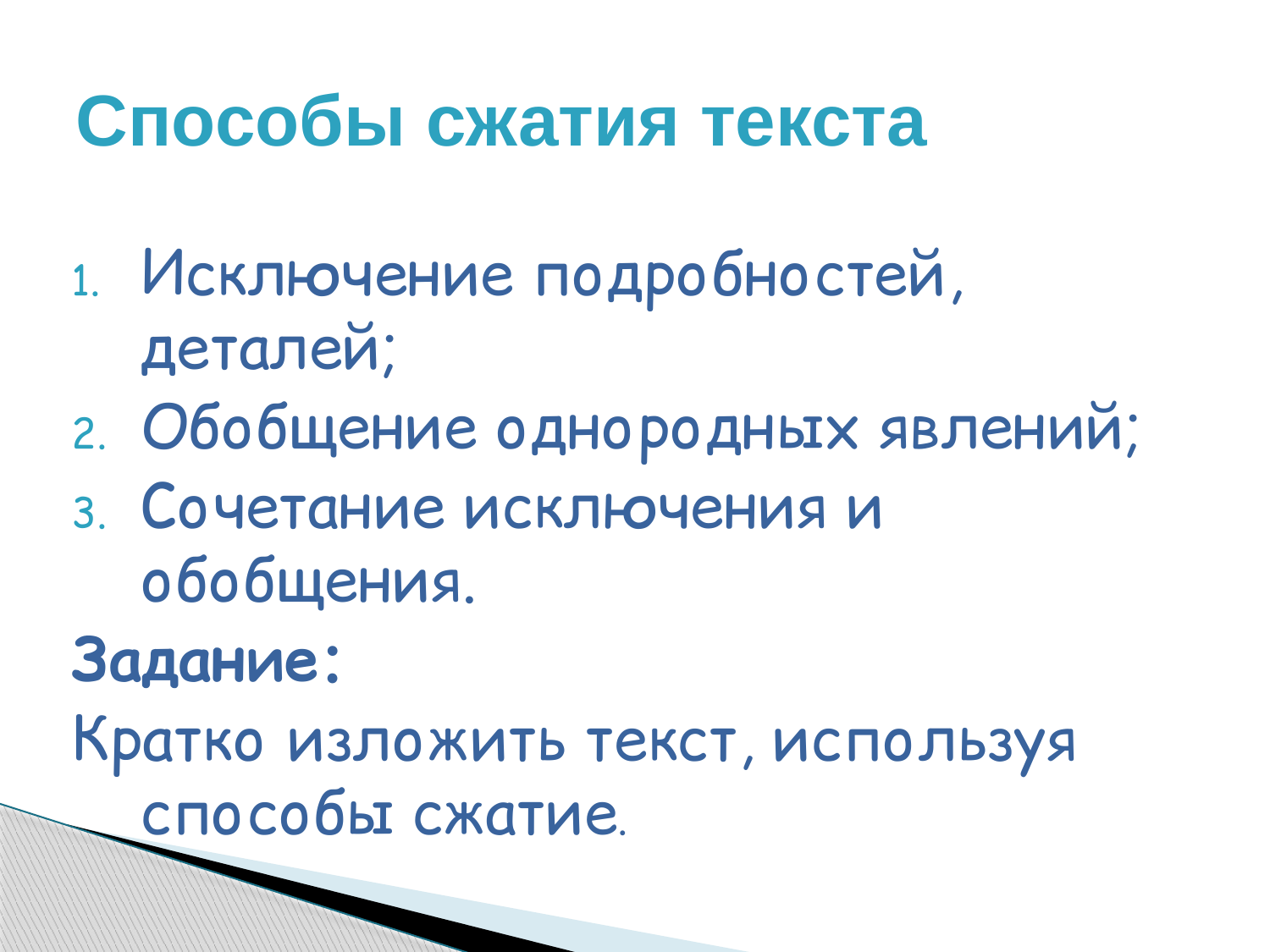

# Способы сжатия текста
Исключение подробностей, деталей;
Обобщение однородных явлений;
Сочетание исключения и обобщения.
Задание:
Кратко изложить текст, используя способы сжатие.